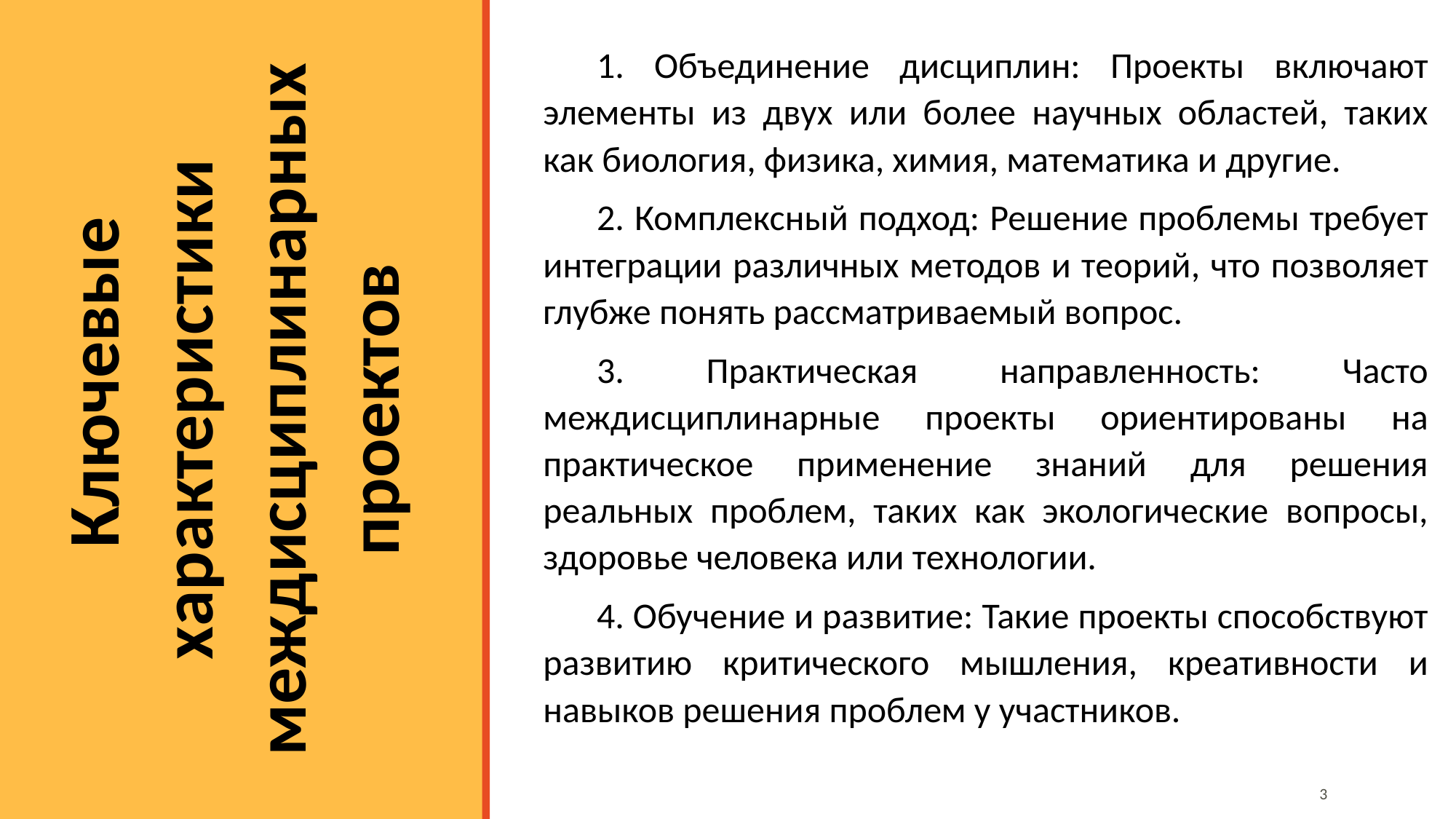

1. Объединение дисциплин: Проекты включают элементы из двух или более научных областей, таких как биология, физика, химия, математика и другие.
2. Комплексный подход: Решение проблемы требует интеграции различных методов и теорий, что позволяет глубже понять рассматриваемый вопрос.
3. Практическая направленность: Часто междисциплинарные проекты ориентированы на практическое применение знаний для решения реальных проблем, таких как экологические вопросы, здоровье человека или технологии.
4. Обучение и развитие: Такие проекты способствуют развитию критического мышления, креативности и навыков решения проблем у участников.
Ключевые характеристики междисциплинарных проектов
3